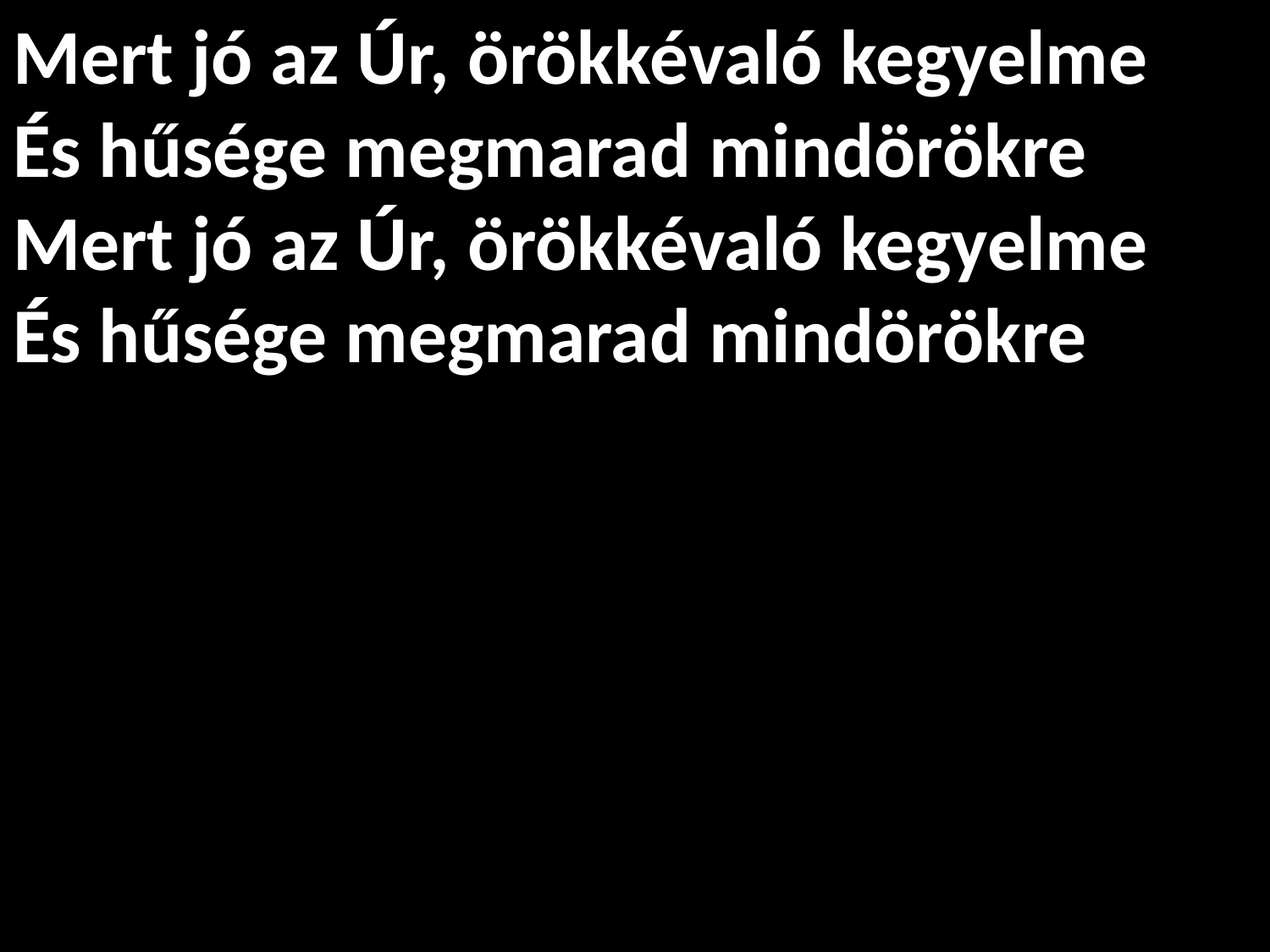

# Mert jó az Úr, örökkévaló kegyelme És hűsége megmarad mindörökre Mert jó az Úr, örökkévaló kegyelme És hűsége megmarad mindörökre